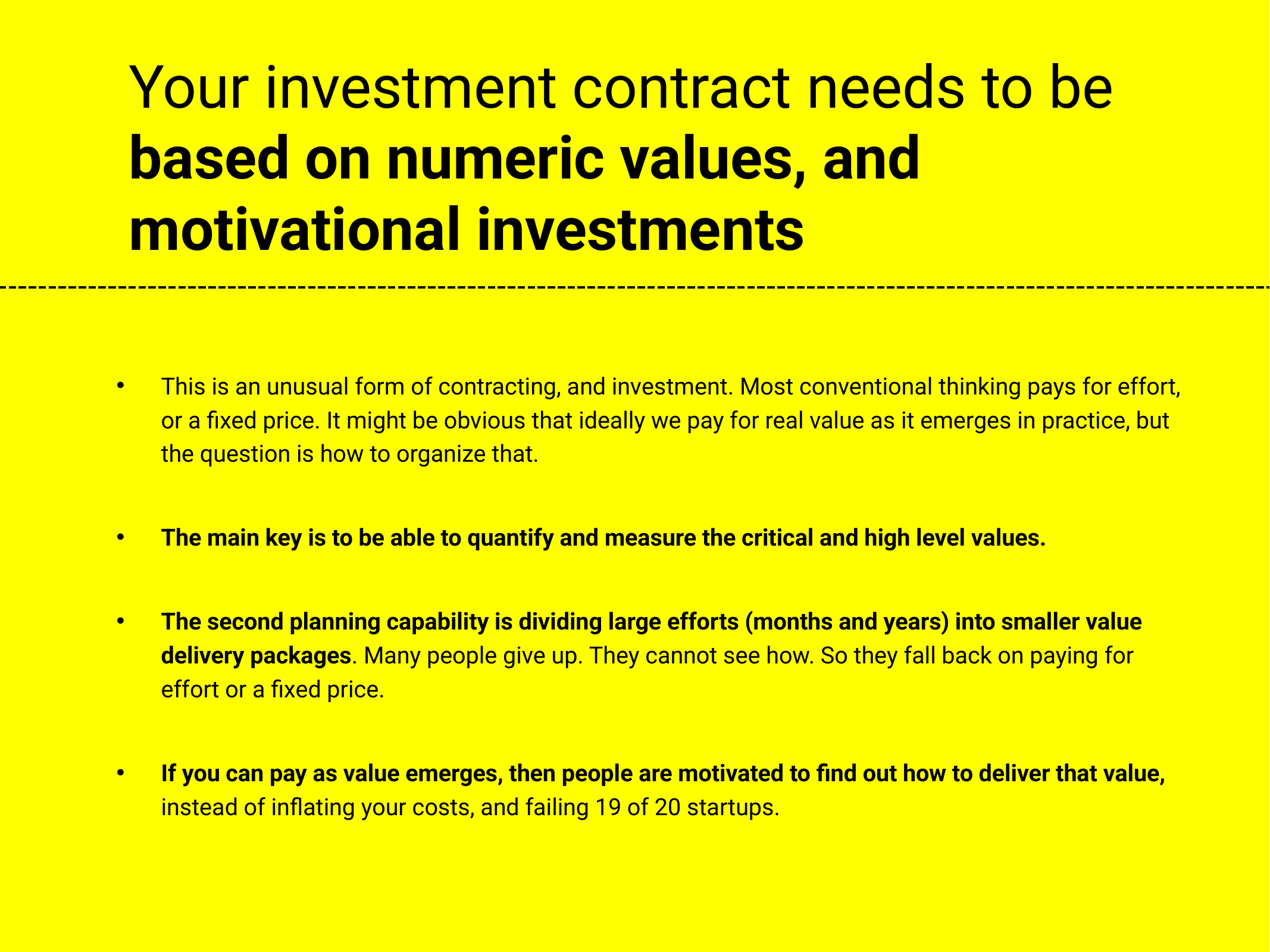

# Your investment contract needs to be based on numeric values, and motivational investments

This is an unusual form of contracting, and investment. Most conventional thinking pays for effort, or a fixed price. It might be obvious that ideally we pay for real value as it emerges in practice, but the question is how to organize that.

The main key is to be able to quantify and measure the critical and high level values.

The second planning capability is dividing large efforts (months and years) into smaller value delivery packages. Many people give up. They cannot see how. So they fall back on paying for effort or a fixed price.

If you can pay as value emerges, then people are motivated to find out how to deliver that value, instead of inflating your costs, and failing 19 of 20 startups.